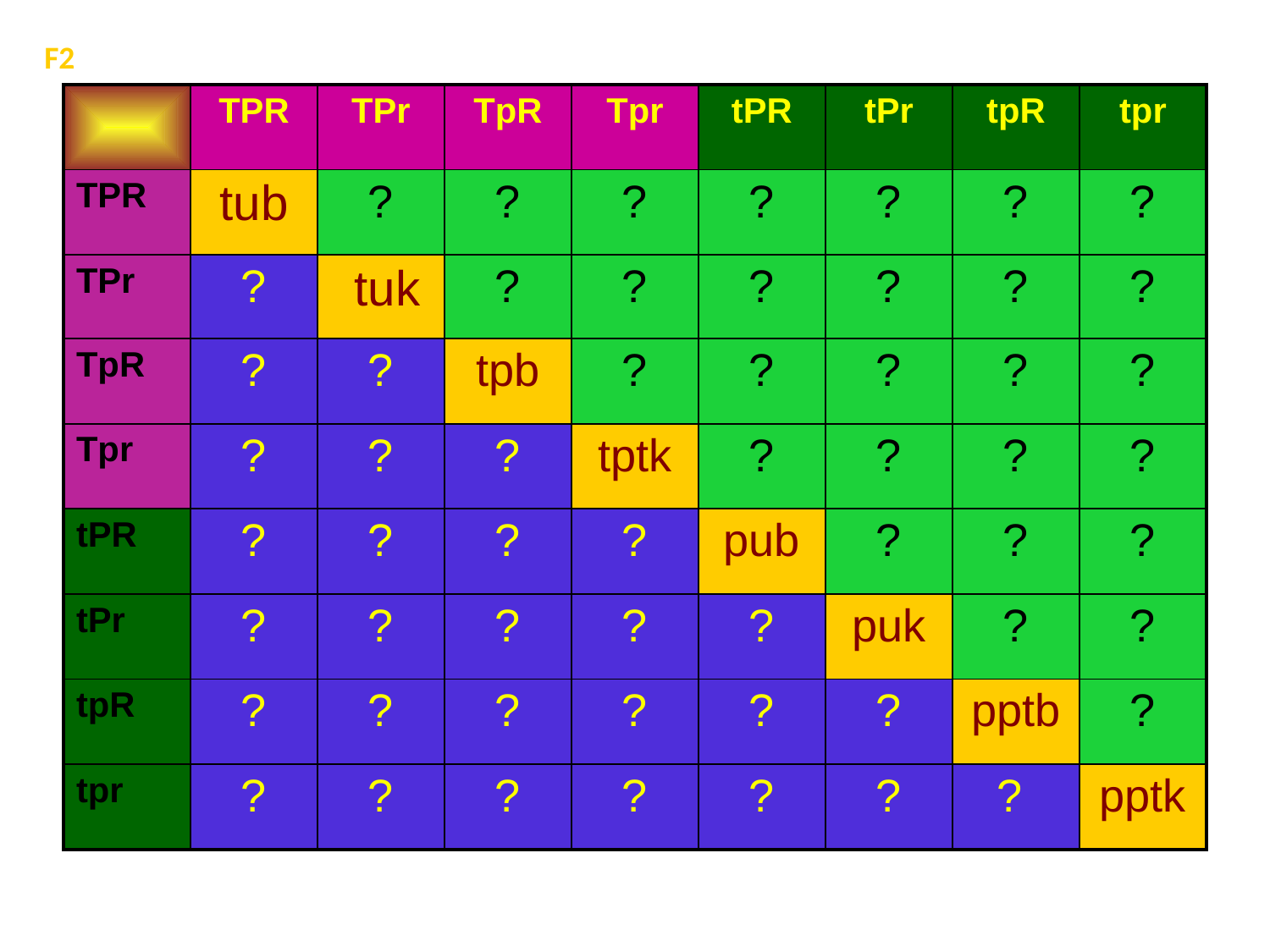

F2
|  | TPR | TPr | TpR | Tpr | tPR | tPr | tpR | tpr |
| --- | --- | --- | --- | --- | --- | --- | --- | --- |
| TPR | tub | ? | ? | ? | ? | ? | ? | ? |
| TPr | ? | tuk | ? | ? | ? | ? | ? | ? |
| TpR | ? | ? | tpb | ? | ? | ? | ? | ? |
| Tpr | ? | ? | ? | tptk | ? | ? | ? | ? |
| tPR | ? | ? | ? | ? | pub | ? | ? | ? |
| tPr | ? | ? | ? | ? | ? | puk | ? | ? |
| tpR | ? | ? | ? | ? | ? | ? | pptb | ? |
| tpr | ? | ? | ? | ? | ? | ? | ? | pptk |